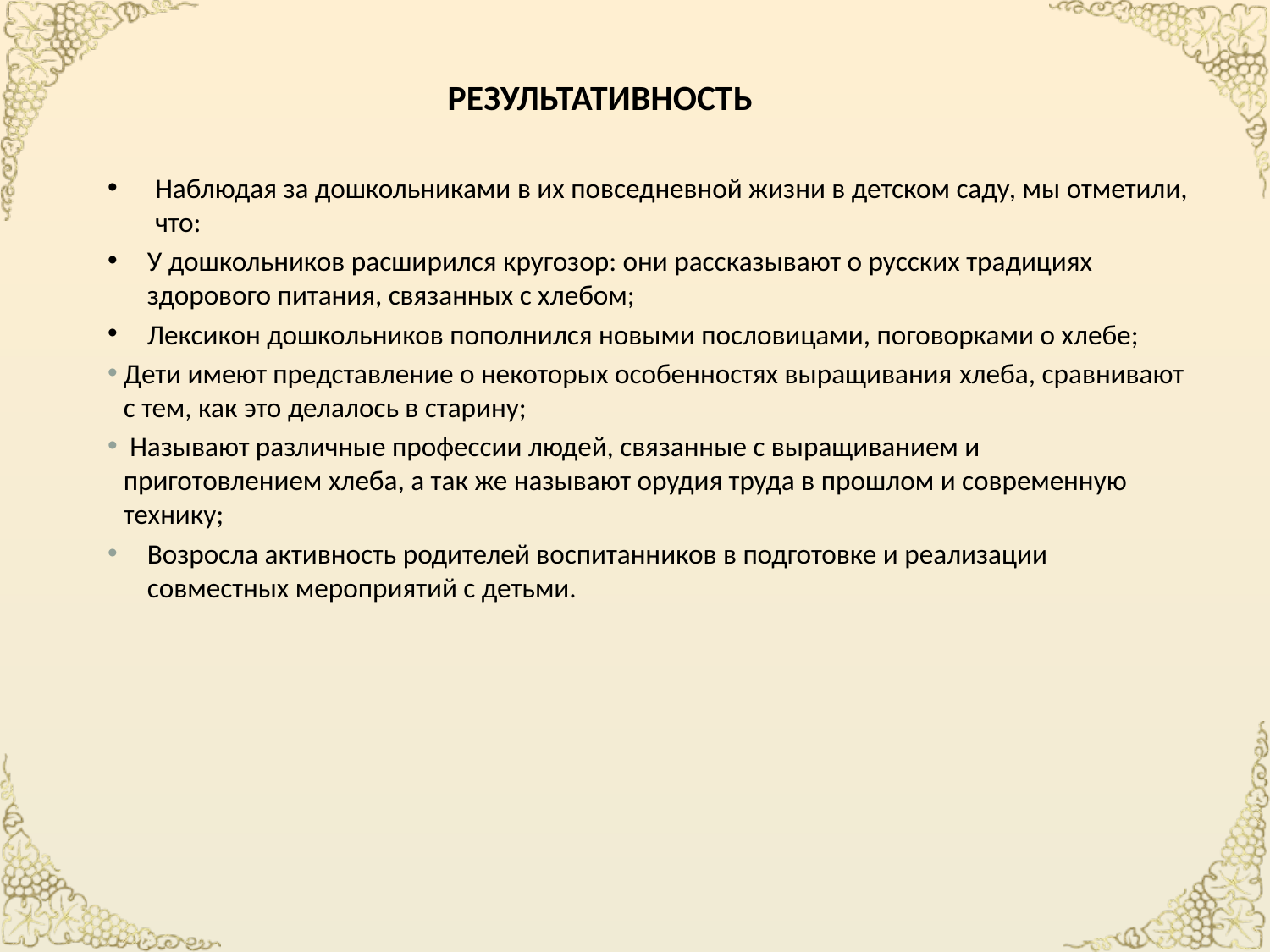

РЕЗУЛЬТАТИВНОСТЬ
Наблюдая за дошкольниками в их повседневной жизни в детском саду, мы отметили, что:
У дошкольников расширился кругозор: они рассказывают о русских традициях здорового питания, связанных с хлебом;
Лексикон дошкольников пополнился новыми пословицами, поговорками о хлебе;
Дети имеют представление о некоторых особенностях выращивания хлеба, сравнивают с тем, как это делалось в старину;
 Называют различные профессии людей, связанные с выращиванием и приготовлением хлеба, а так же называют орудия труда в прошлом и современную технику;
Возросла активность родителей воспитанников в подготовке и реализации совместных мероприятий с детьми.